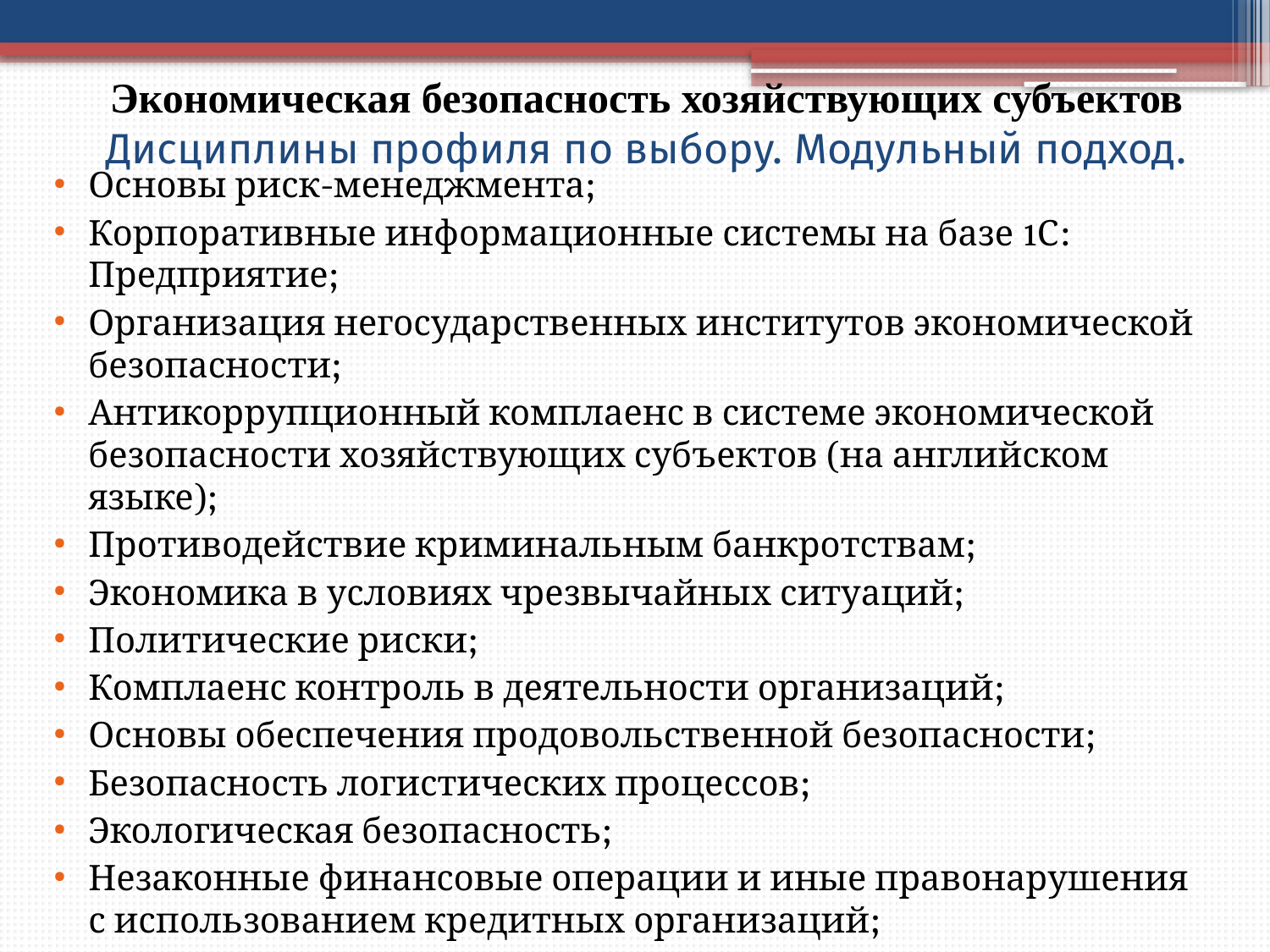

# Экономическая безопасность хозяйствующих субъектов Дисциплины профиля по выбору. Модульный подход.
Основы риск-менеджмента;
Корпоративные информационные системы на базе 1С: Предприятие;
Организация негосударственных институтов экономической безопасности;
Антикоррупционный комплаенс в системе экономической безопасности хозяйствующих субъектов (на английском языке);
Противодействие криминальным банкротствам;
Экономика в условиях чрезвычайных ситуаций;
Политические риски;
Комплаенс контроль в деятельности организаций;
Основы обеспечения продовольственной безопасности;
Безопасность логистических процессов;
Экологическая безопасность;
Незаконные финансовые операции и иные правонарушения с использованием кредитных организаций;
И другие…